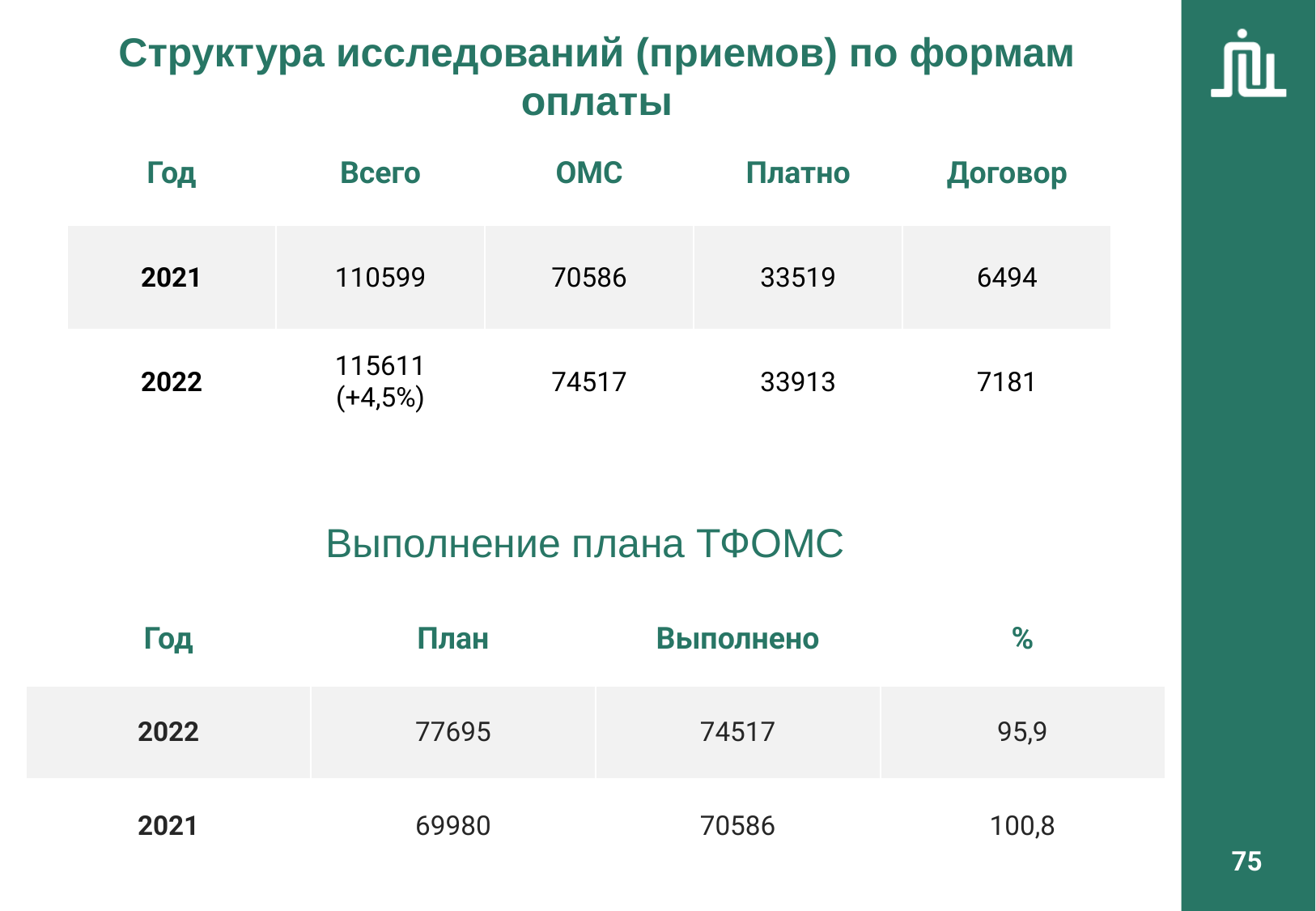

Структура исследований (приемов) по формам оплаты
| Год | Всего | ОМС | Платно | Договор |
| --- | --- | --- | --- | --- |
| 2021 | 110599 | 70586 | 33519 | 6494 |
| 2022 | 115611 (+4,5%) | 74517 | 33913 | 7181 |
Выполнение плана ТФОМС
| Год | План | Выполнено | % |
| --- | --- | --- | --- |
| 2022 | 77695 | 74517 | 95,9 |
| 2021 | 69980 | 70586 | 100,8 |